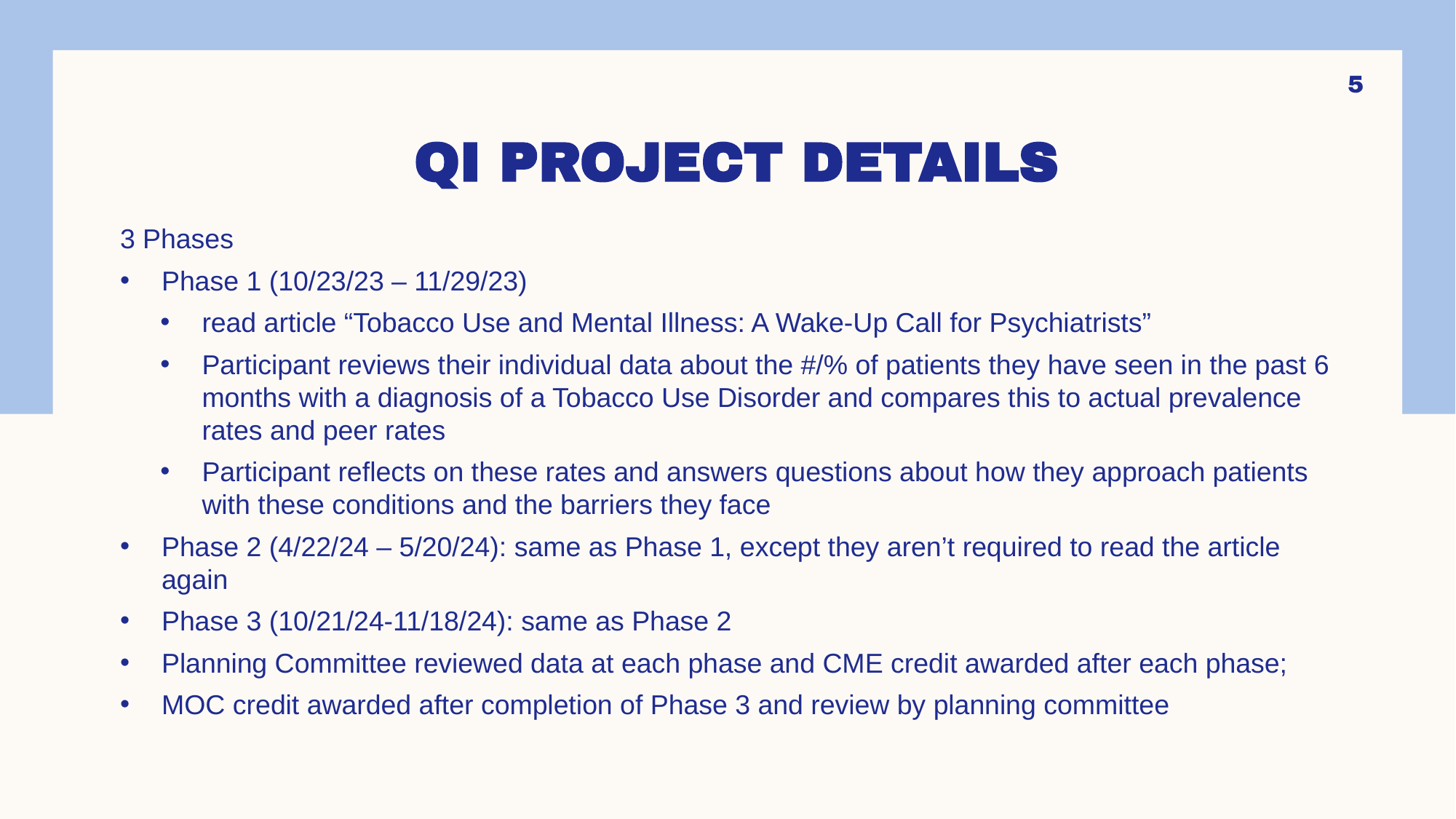

5
# QI Project details
3 Phases
Phase 1 (10/23/23 – 11/29/23)
read article “Tobacco Use and Mental Illness: A Wake-Up Call for Psychiatrists”
Participant reviews their individual data about the #/% of patients they have seen in the past 6 months with a diagnosis of a Tobacco Use Disorder and compares this to actual prevalence rates and peer rates
Participant reflects on these rates and answers questions about how they approach patients with these conditions and the barriers they face
Phase 2 (4/22/24 – 5/20/24): same as Phase 1, except they aren’t required to read the article again
Phase 3 (10/21/24-11/18/24): same as Phase 2
Planning Committee reviewed data at each phase and CME credit awarded after each phase;
MOC credit awarded after completion of Phase 3 and review by planning committee